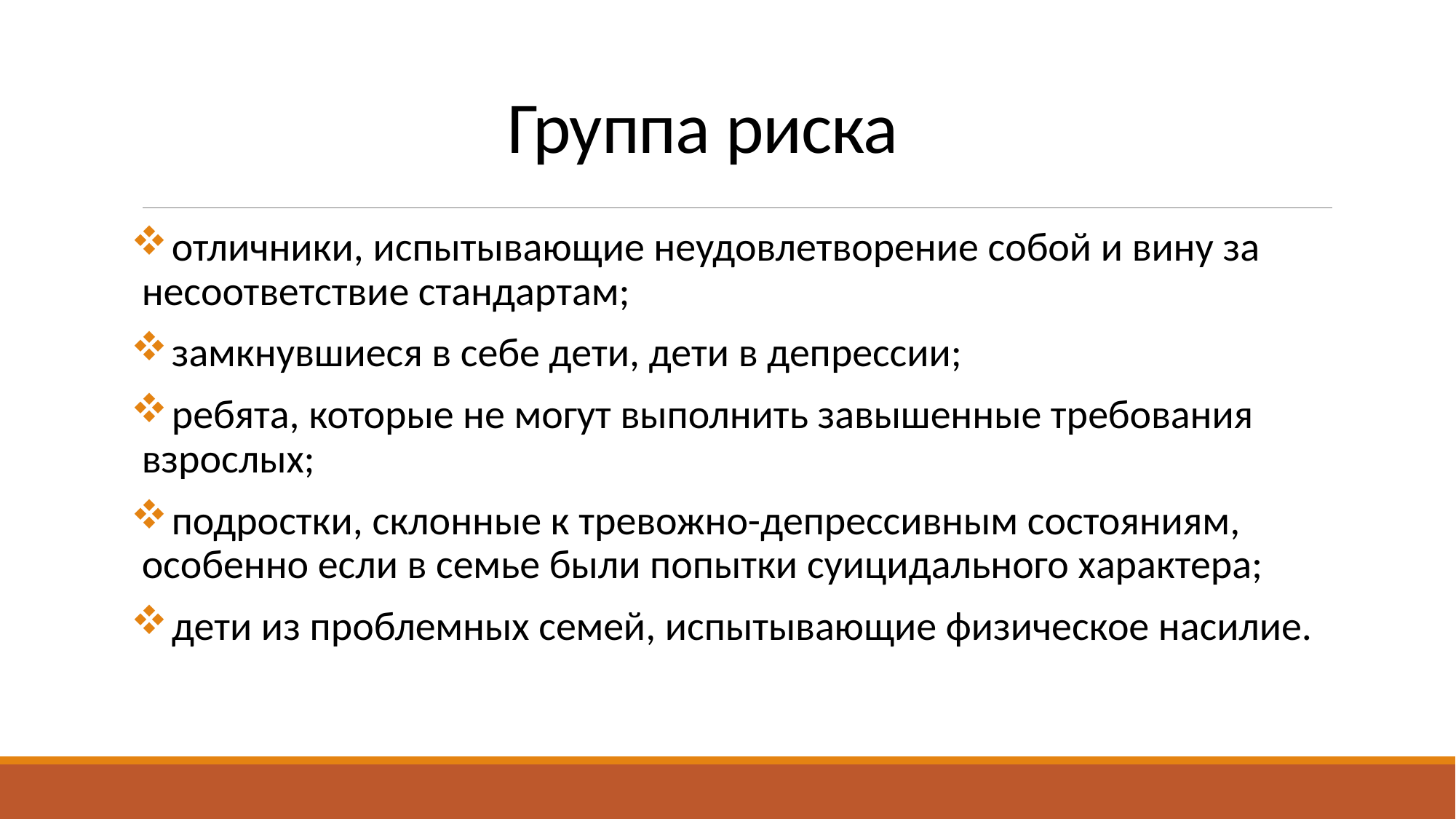

# Группа риска
 отличники, испытывающие неудовлетворение собой и вину за несоответствие стандартам;
 замкнувшиеся в себе дети, дети в депрессии;
 ребята, которые не могут выполнить завышенные требования взрослых;
 подростки, склонные к тревожно-депрессивным состояниям, особенно если в семье были попытки суицидального характера;
 дети из проблемных семей, испытывающие физическое насилие.